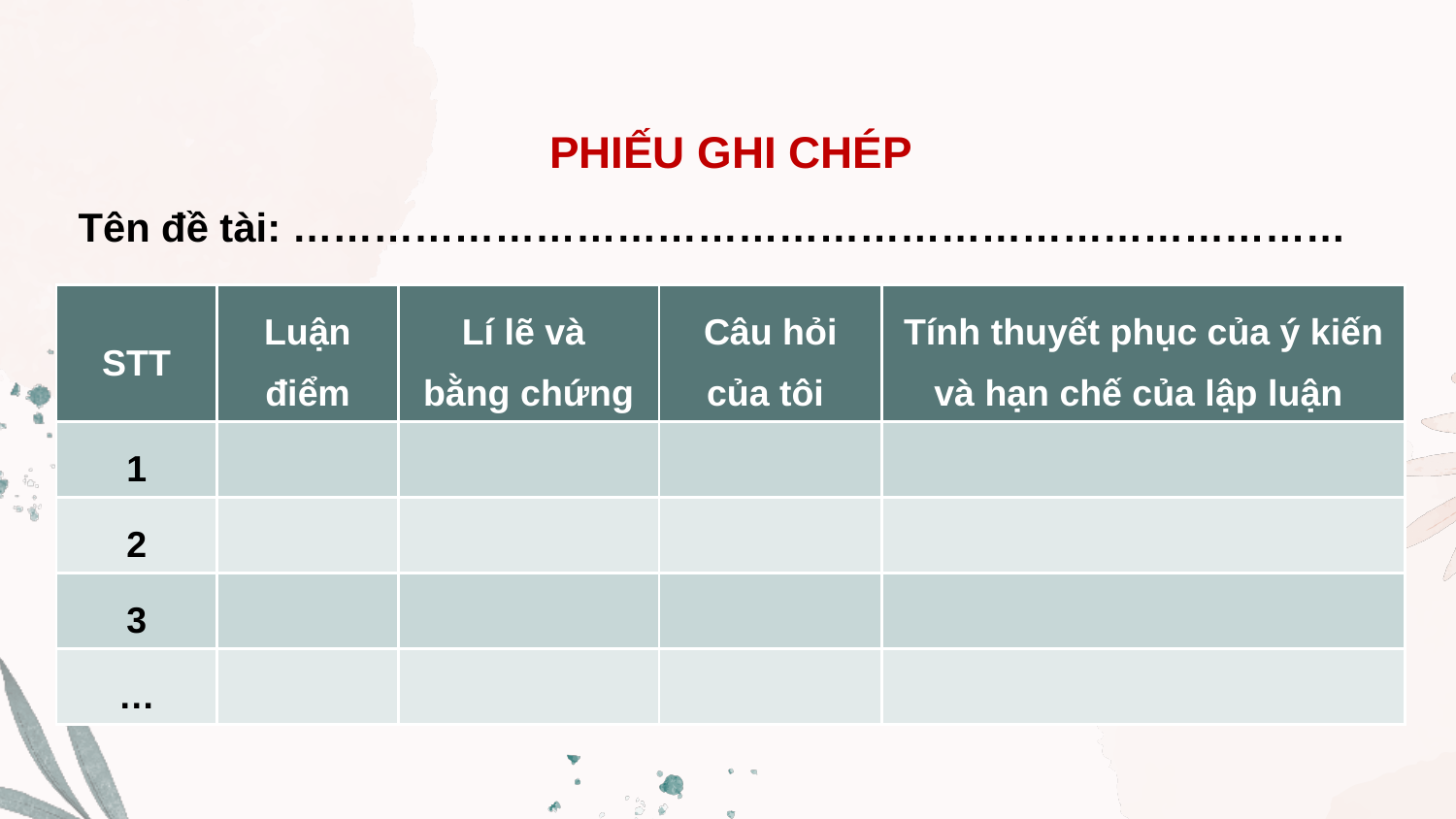

PHIẾU GHI CHÉP
Tên đề tài: ……………………………………………………………………
| STT | Luận điểm | Lí lẽ và bằng chứng | Câu hỏi của tôi | Tính thuyết phục của ý kiến và hạn chế của lập luận |
| --- | --- | --- | --- | --- |
| 1 |  |  |  |  |
| 2 |  |  |  |  |
| 3 |  |  |  |  |
| … |  |  |  |  |